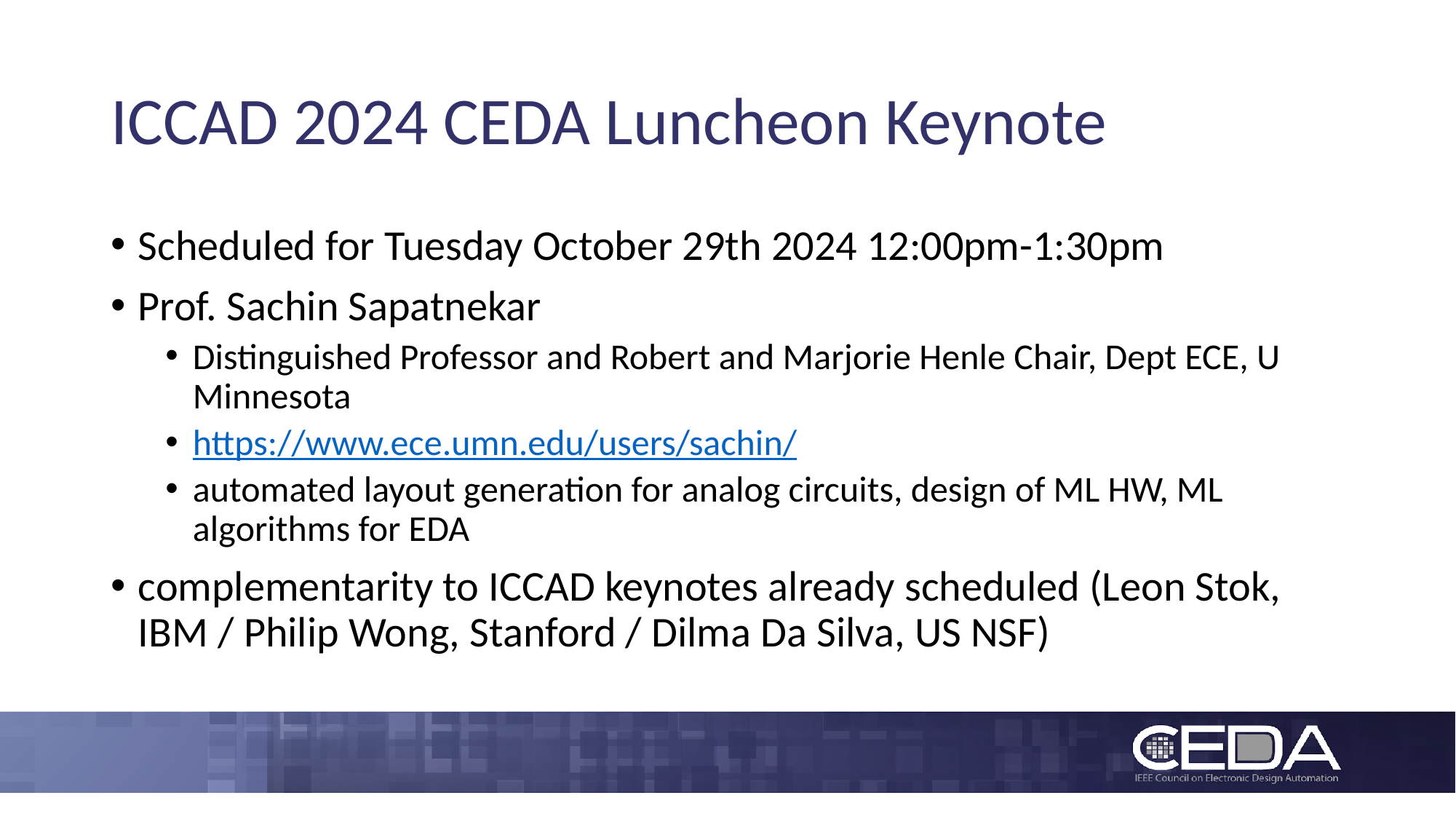

# ICCAD 2024 CEDA Luncheon Keynote
Scheduled for Tuesday October 29th 2024 12:00pm-1:30pm
Prof. Sachin Sapatnekar
Distinguished Professor and Robert and Marjorie Henle Chair, Dept ECE, U Minnesota
https://www.ece.umn.edu/users/sachin/
automated layout generation for analog circuits, design of ML HW, ML algorithms for EDA
complementarity to ICCAD keynotes already scheduled (Leon Stok, IBM / Philip Wong, Stanford / Dilma Da Silva, US NSF)